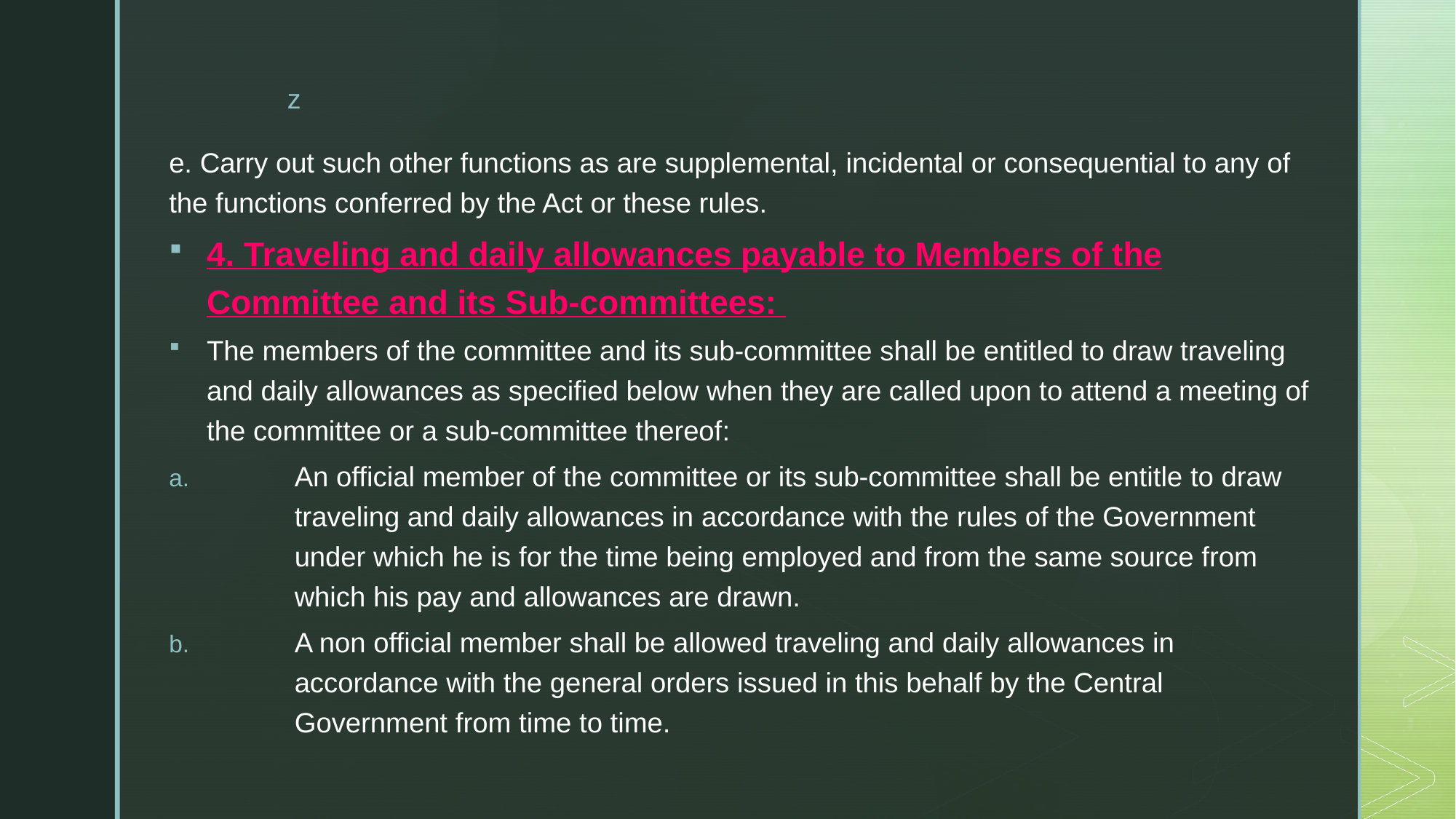

e. Carry out such other functions as are supplemental, incidental or consequential to any of the functions conferred by the Act or these rules.
4. Traveling and daily allowances payable to Members of the Committee and its Sub-committees:
The members of the committee and its sub-committee shall be entitled to draw traveling and daily allowances as specified below when they are called upon to attend a meeting of the committee or a sub-committee thereof:
An official member of the committee or its sub-committee shall be entitle to draw traveling and daily allowances in accordance with the rules of the Government under which he is for the time being employed and from the same source from which his pay and allowances are drawn.
A non official member shall be allowed traveling and daily allowances in accordance with the general orders issued in this behalf by the Central Government from time to time.